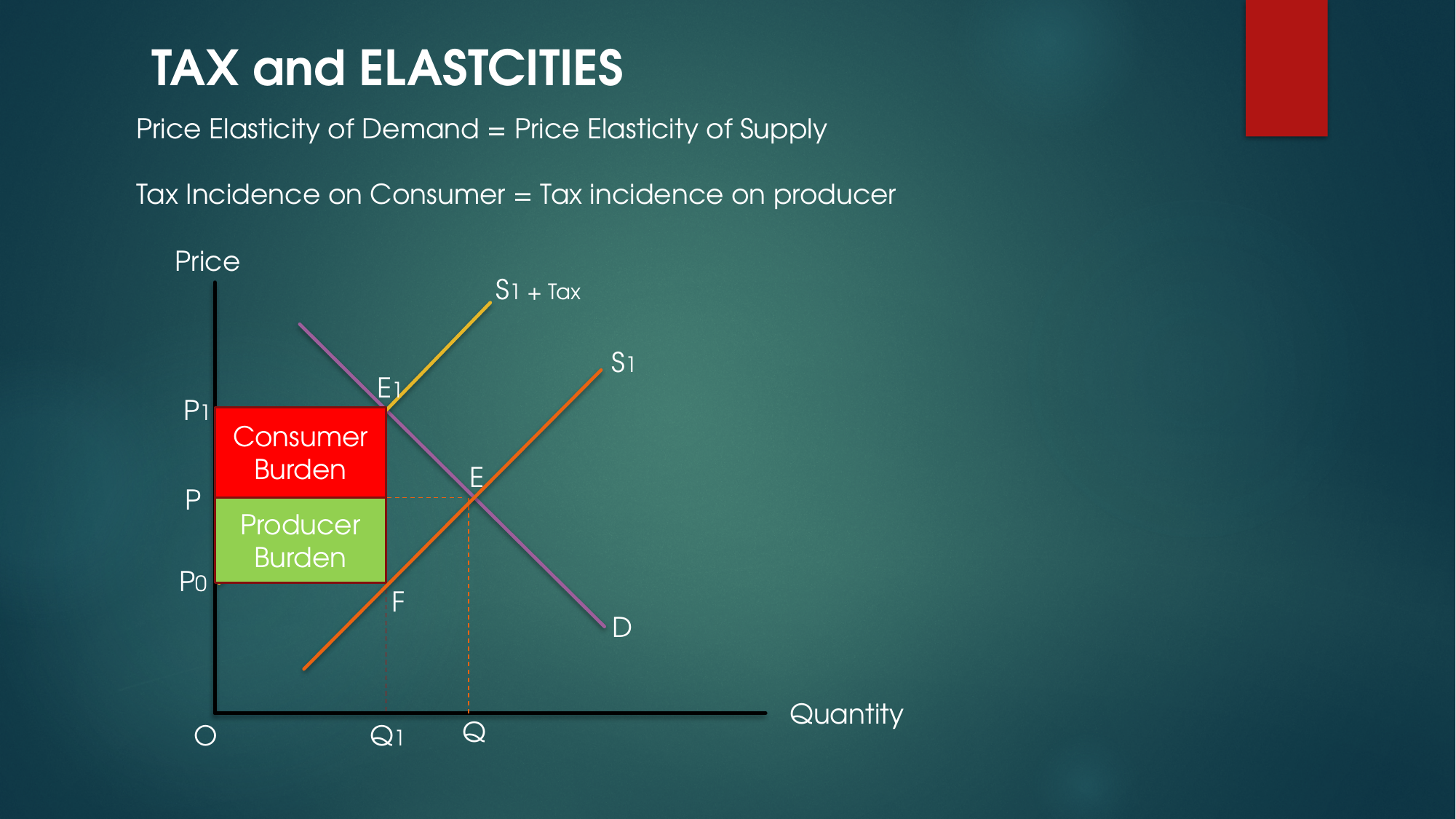

TAX and ELASTCITIES
Price Elasticity of Demand = Price Elasticity of Supply

Tax Incidence on Consumer = Tax incidence on producer
Price
S1 + Tax
S1
E1
P1
Consumer Burden
E
P
Producer Burden
P0
F
D
Quantity
Q
O
Q1